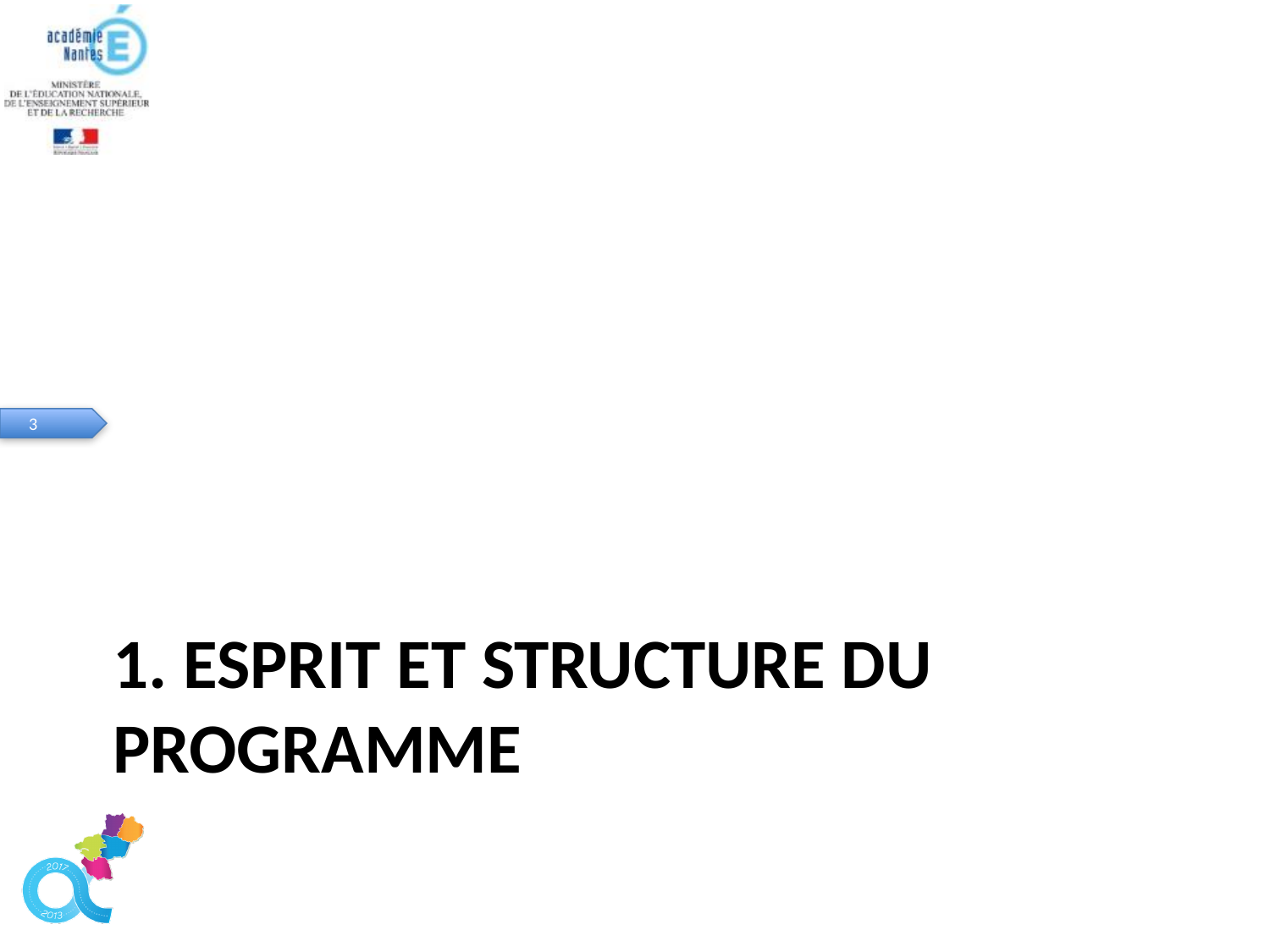

# 1. Esprit et structure du programme